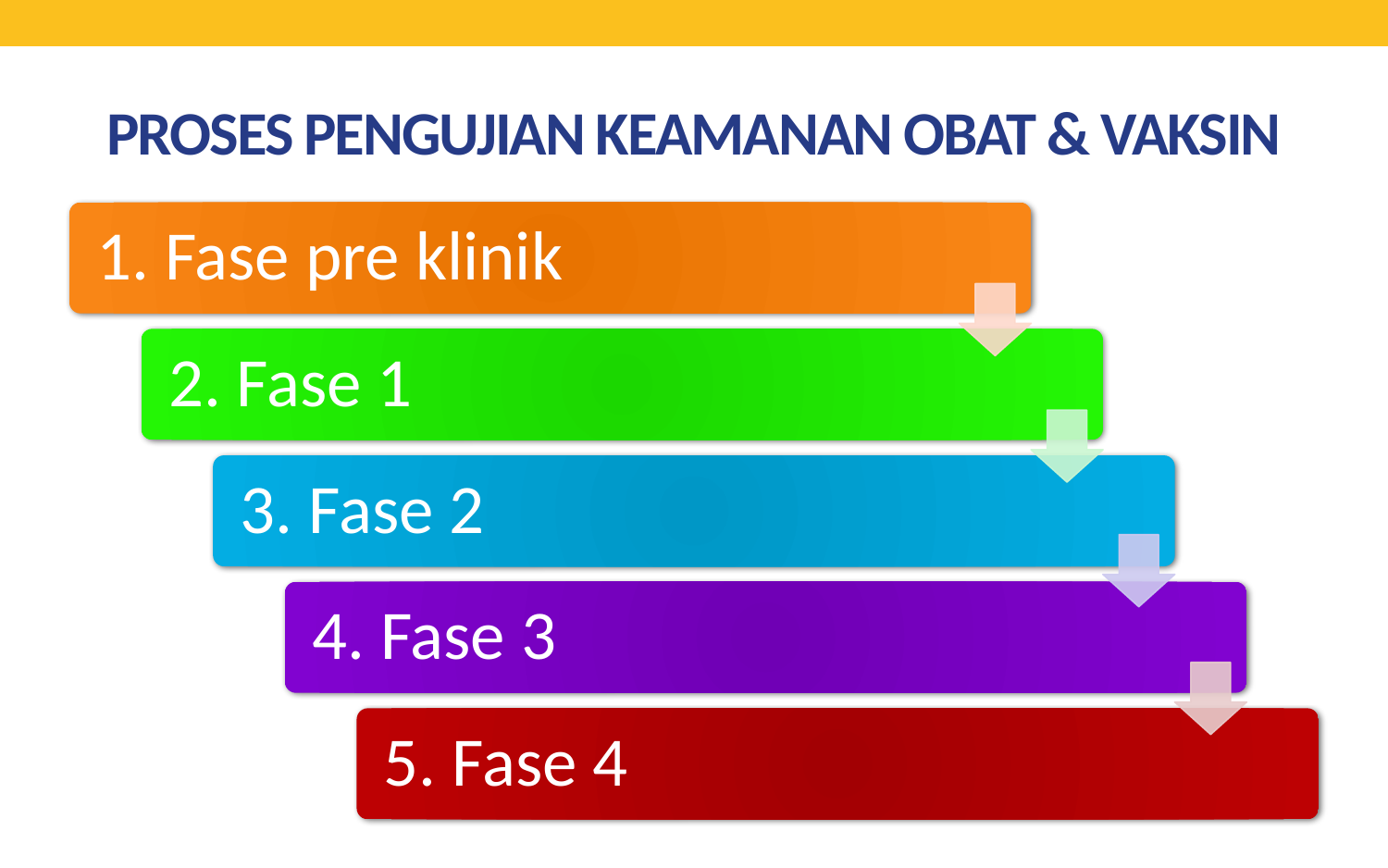

# PROSES PENGUJIAN KEAMANAN OBAT & VAKSIN
1. Fase pre klinik
2. Fase 1
3. Fase 2
4. Fase 3
5. Fase 4